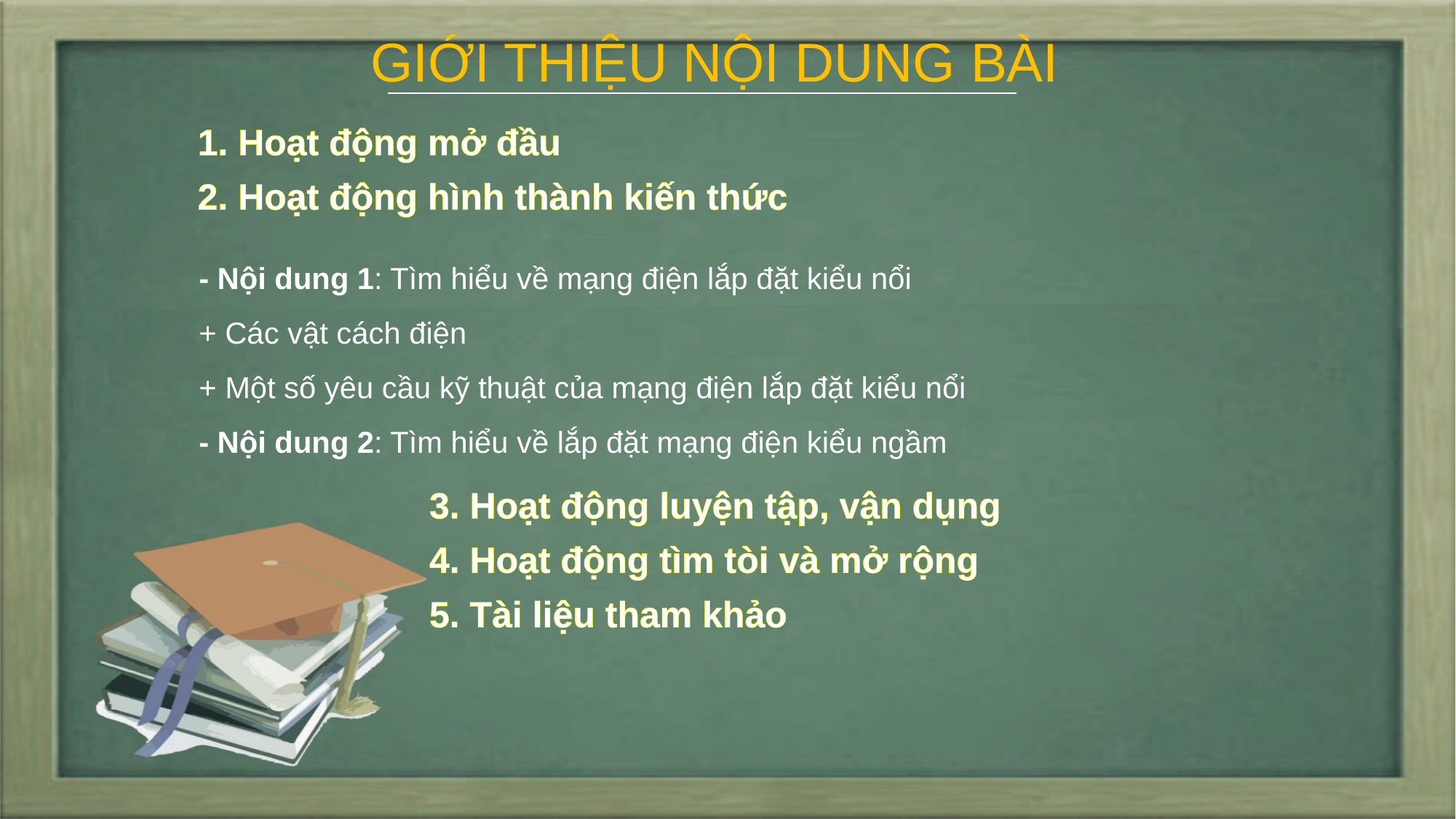

# GIỚI THIỆU NỘI DUNG BÀI
1. Hoạt động mở đầu
2. Hoạt động hình thành kiến thức
- Nội dung 1: Tìm hiểu về mạng điện lắp đặt kiểu nổi
+ Các vật cách điện
+ Một số yêu cầu kỹ thuật của mạng điện lắp đặt kiểu nổi
- Nội dung 2: Tìm hiểu về lắp đặt mạng điện kiểu ngầm
3. Hoạt động luyện tập, vận dụng
4. Hoạt động tìm tòi và mở rộng
5. Tài liệu tham khảo